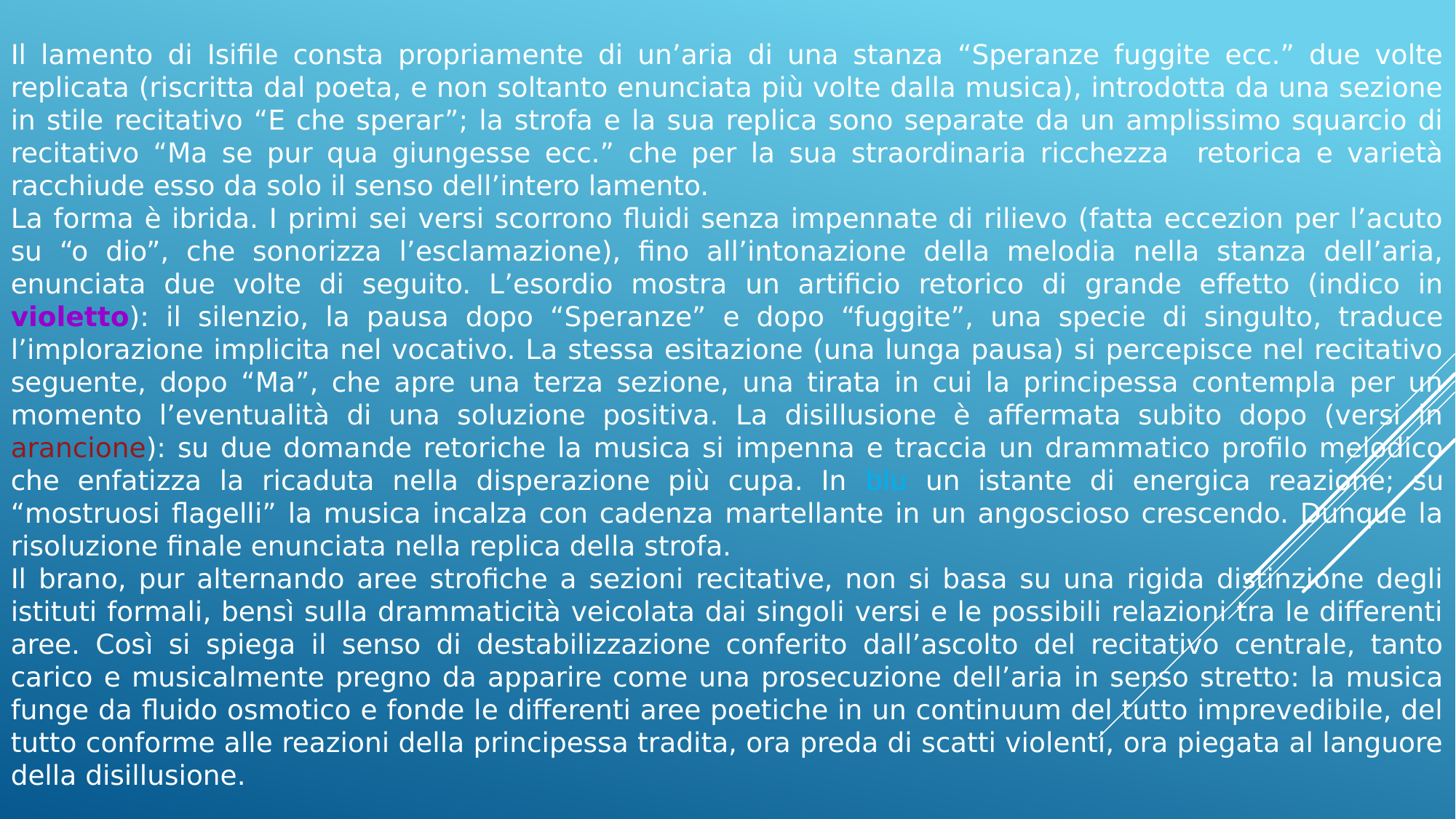

Il lamento di Isifile consta propriamente di un’aria di una stanza “Speranze fuggite ecc.” due volte replicata (riscritta dal poeta, e non soltanto enunciata più volte dalla musica), introdotta da una sezione in stile recitativo “E che sperar”; la strofa e la sua replica sono separate da un amplissimo squarcio di recitativo “Ma se pur qua giungesse ecc.” che per la sua straordinaria ricchezza  retorica e varietà racchiude esso da solo il senso dell’intero lamento.
La forma è ibrida. I primi sei versi scorrono fluidi senza impennate di rilievo (fatta eccezion per l’acuto su “o dio”, che sonorizza l’esclamazione), fino all’intonazione della melodia nella stanza dell’aria, enunciata due volte di seguito. L’esordio mostra un artificio retorico di grande effetto (indico in violetto): il silenzio, la pausa dopo “Speranze” e dopo “fuggite”, una specie di singulto, traduce l’implorazione implicita nel vocativo. La stessa esitazione (una lunga pausa) si percepisce nel recitativo seguente, dopo “Ma”, che apre una terza sezione, una tirata in cui la principessa contempla per un momento l’eventualità di una soluzione positiva. La disillusione è affermata subito dopo (versi in arancione): su due domande retoriche la musica si impenna e traccia un drammatico profilo melodico che enfatizza la ricaduta nella disperazione più cupa. In blu un istante di energica reazione; su “mostruosi flagelli” la musica incalza con cadenza martellante in un angoscioso crescendo. Dunque la risoluzione finale enunciata nella replica della strofa.
Il brano, pur alternando aree strofiche a sezioni recitative, non si basa su una rigida distinzione degli istituti formali, bensì sulla drammaticità veicolata dai singoli versi e le possibili relazioni tra le differenti aree. Così si spiega il senso di destabilizzazione conferito dall’ascolto del recitativo centrale, tanto carico e musicalmente pregno da apparire come una prosecuzione dell’aria in senso stretto: la musica funge da fluido osmotico e fonde le differenti aree poetiche in un continuum del tutto imprevedibile, del tutto conforme alle reazioni della principessa tradita, ora preda di scatti violenti, ora piegata al languore della disillusione.